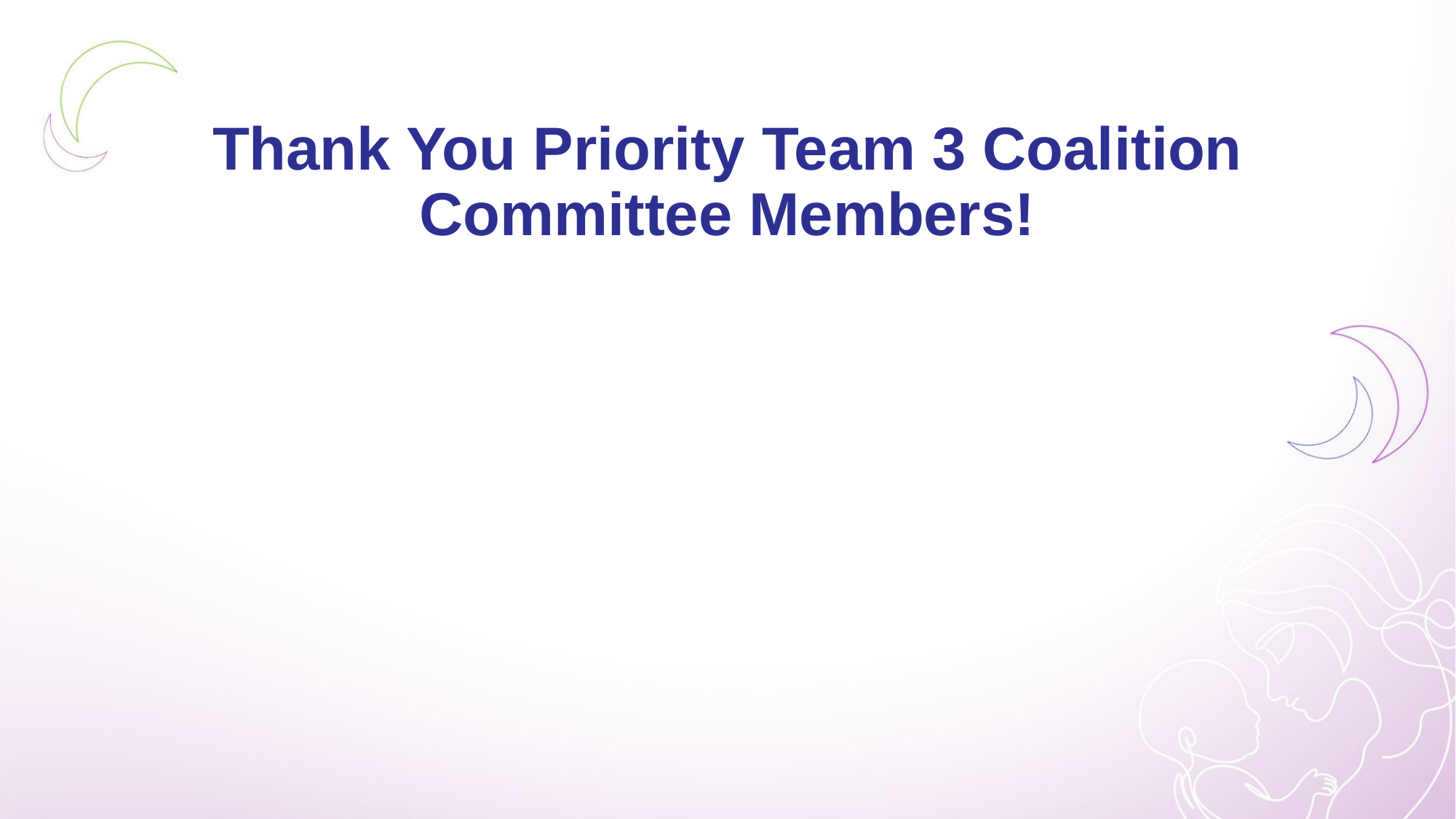

# Thank You Priority Team 3 Coalition Committee Members!
|  |
| --- |
|  |
|  |
|  |